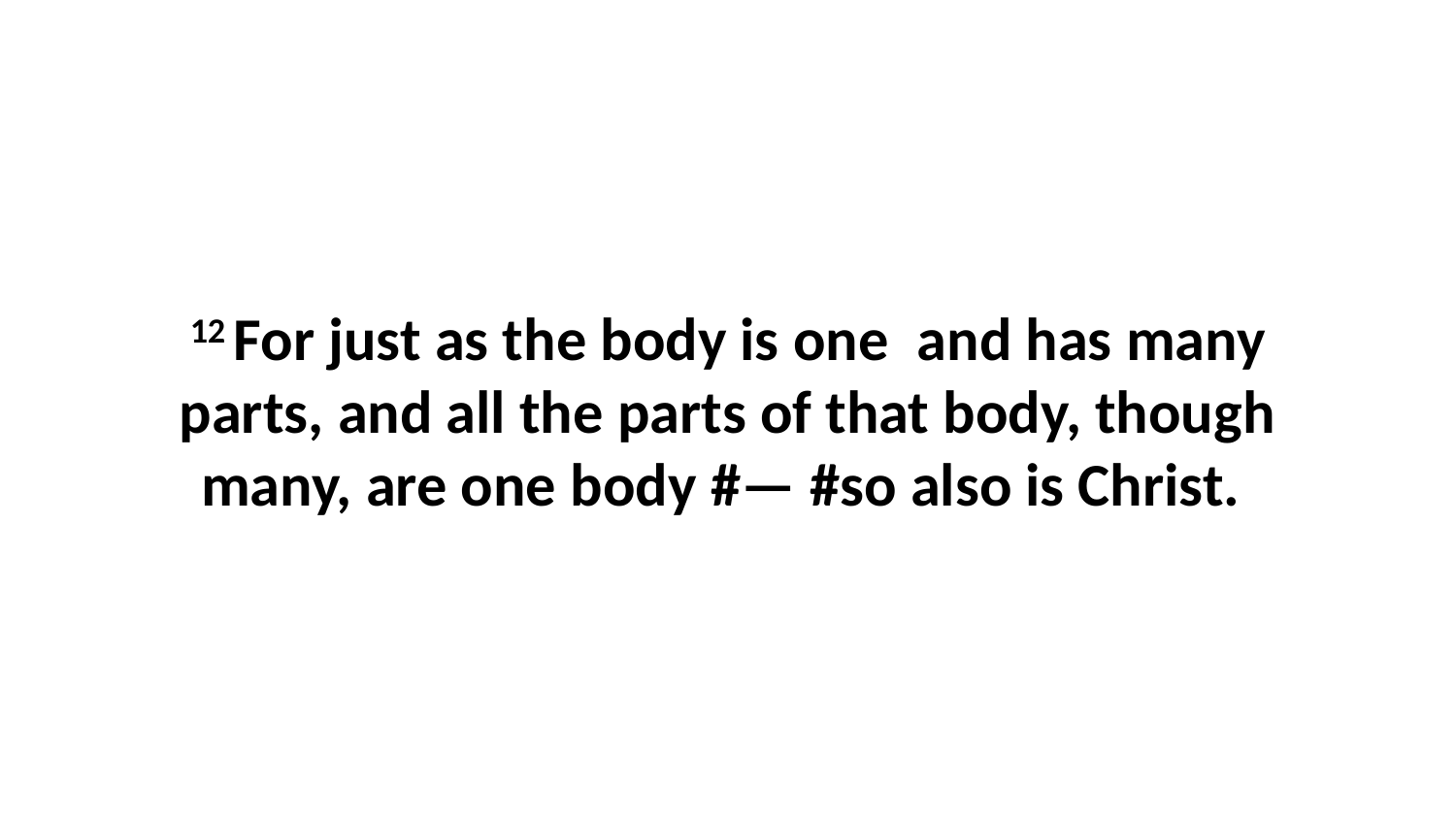

12 For just as the body is one  and has many parts, and all the parts of that body, though many, are one body #— #so also is Christ.